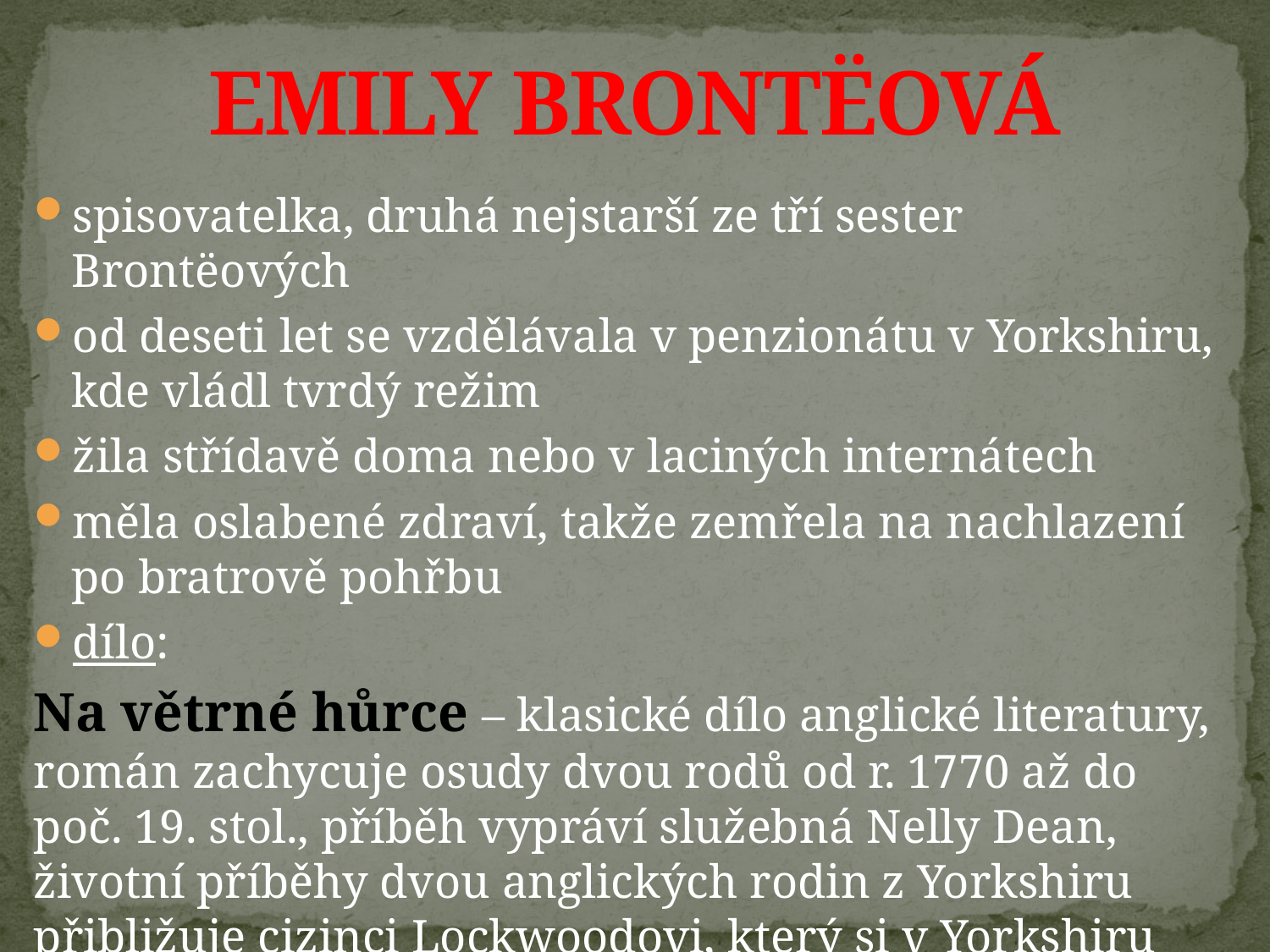

# EMILY BRONTËOVÁ
spisovatelka, druhá nejstarší ze tří sester Brontëových
od deseti let se vzdělávala v penzionátu v Yorkshiru, kde vládl tvrdý režim
žila střídavě doma nebo v laciných internátech
měla oslabené zdraví, takže zemřela na nachlazení po bratrově pohřbu
dílo:
Na větrné hůrce – klasické dílo anglické literatury, román zachycuje osudy dvou rodů od r. 1770 až do poč. 19. stol., příběh vypráví služebná Nelly Dean, životní příběhy dvou anglických rodin z Yorkshiru přibližuje cizinci Lockwoodovi, který si v Yorkshiru pronajal usedlost